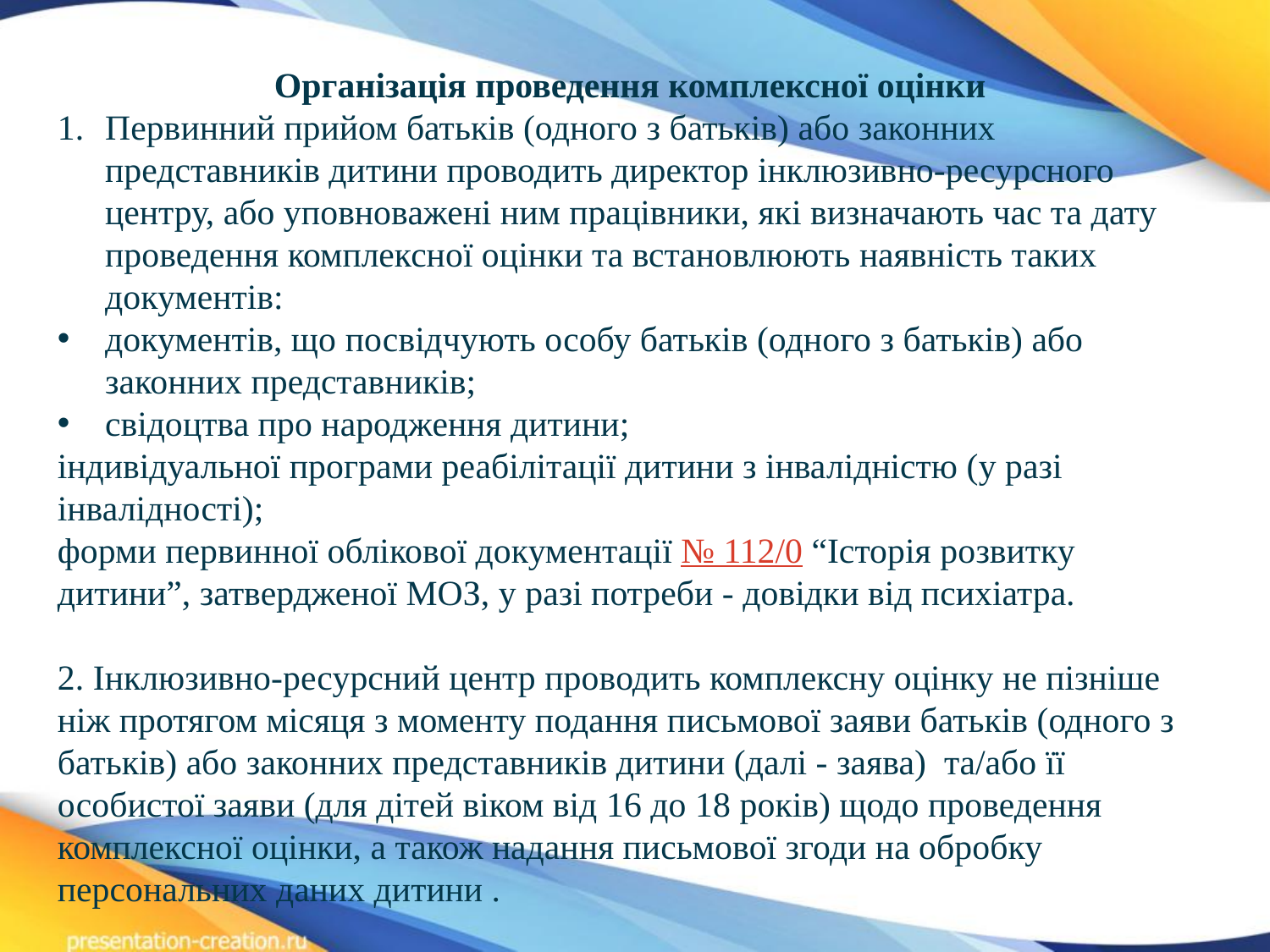

Організація проведення комплексної оцінки
Первинний прийом батьків (одного з батьків) або законних представників дитини проводить директор інклюзивно-ресурсного центру, або уповноважені ним працівники, які визначають час та дату проведення комплексної оцінки та встановлюють наявність таких документів:
документів, що посвідчують особу батьків (одного з батьків) або законних представників;
свідоцтва про народження дитини;
індивідуальної програми реабілітації дитини з інвалідністю (у разі інвалідності);
форми первинної облікової документації № 112/0 “Історія розвитку дитини”, затвердженої МОЗ, у разі потреби - довідки від психіатра.

2. Інклюзивно-ресурсний центр проводить комплексну оцінку не пізніше ніж протягом місяця з моменту подання письмової заяви батьків (одного з батьків) або законних представників дитини (далі - заява)  та/або її особистої заяви (для дітей віком від 16 до 18 років) щодо проведення комплексної оцінки, а також надання письмової згоди на обробку персональних даних дитини .